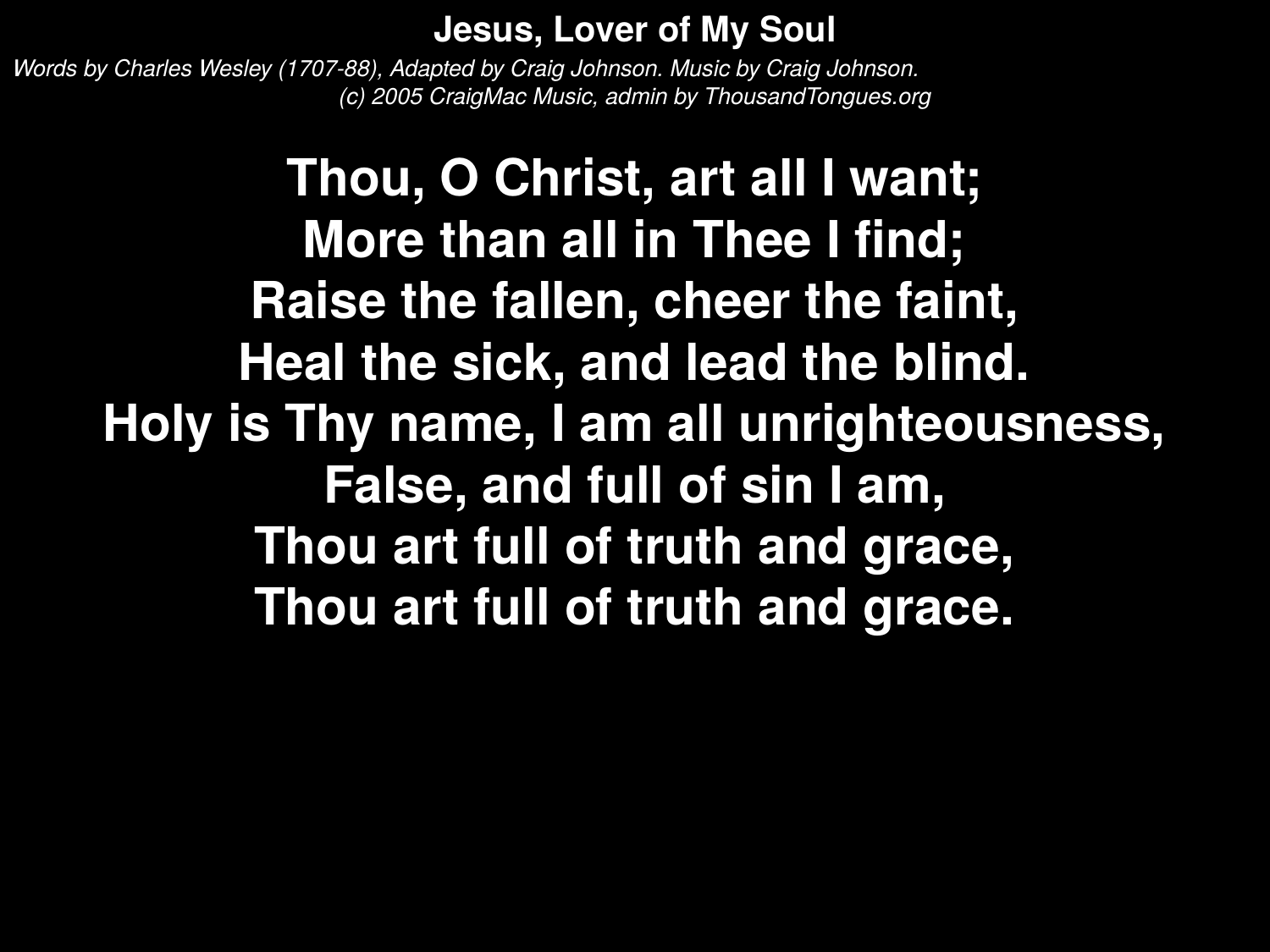

Jesus, Lover of My Soul
Words by Charles Wesley (1707-88), Adapted by Craig Johnson. Music by Craig Johnson.
(c) 2005 CraigMac Music, admin by ThousandTongues.org
Thou, O Christ, art all I want;
More than all in Thee I find;
Raise the fallen, cheer the faint,
Heal the sick, and lead the blind.
Holy is Thy name, I am all unrighteousness,
False, and full of sin I am,
Thou art full of truth and grace,
Thou art full of truth and grace.